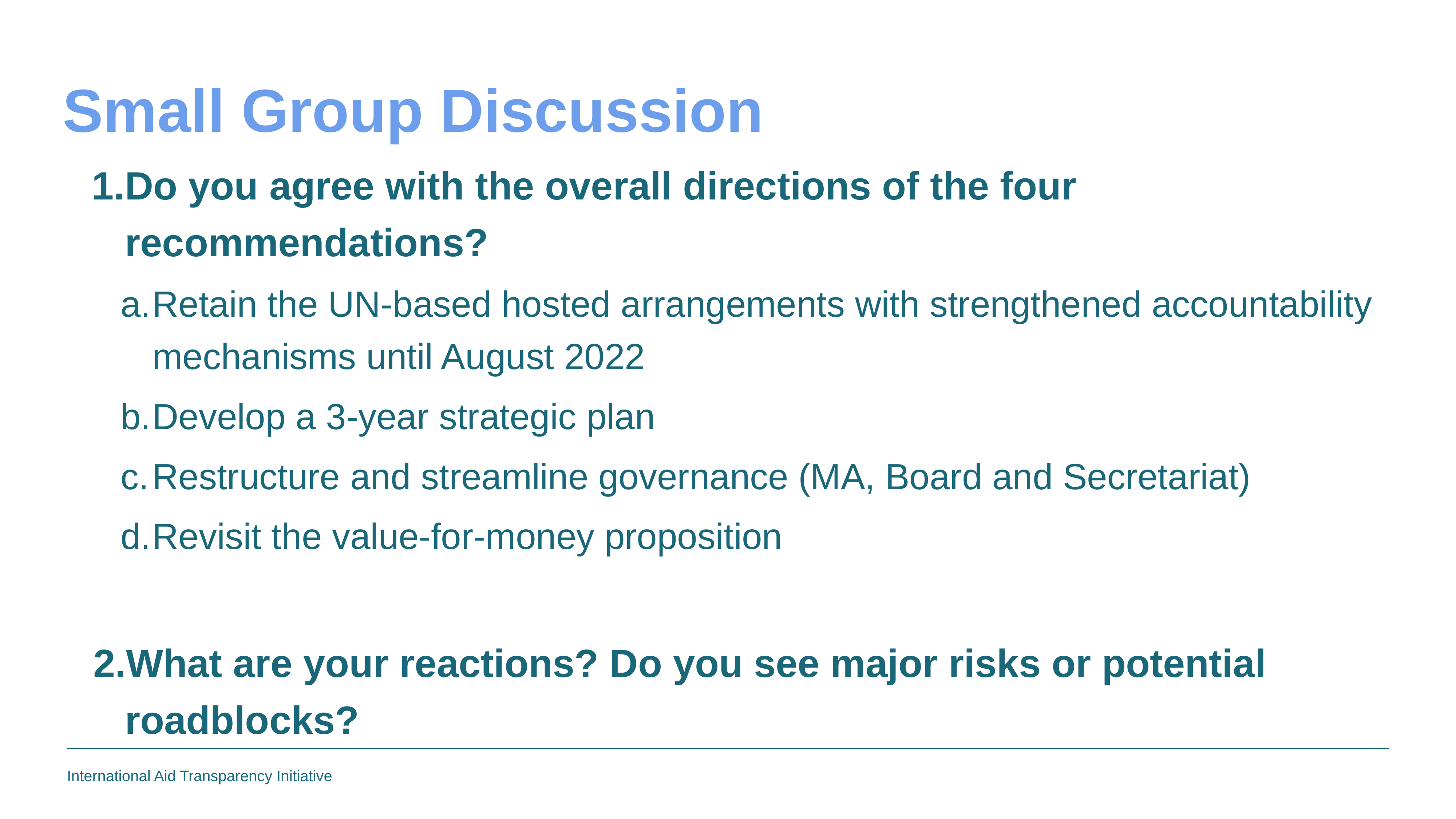

Small Group Discussion
Do you agree with the overall directions of the four recommendations?
Retain the UN-based hosted arrangements with strengthened accountability mechanisms until August 2022
Develop a 3-year strategic plan
Restructure and streamline governance (MA, Board and Secretariat)
Revisit the value-for-money proposition

What are your reactions? Do you see major risks or potential roadblocks?

27